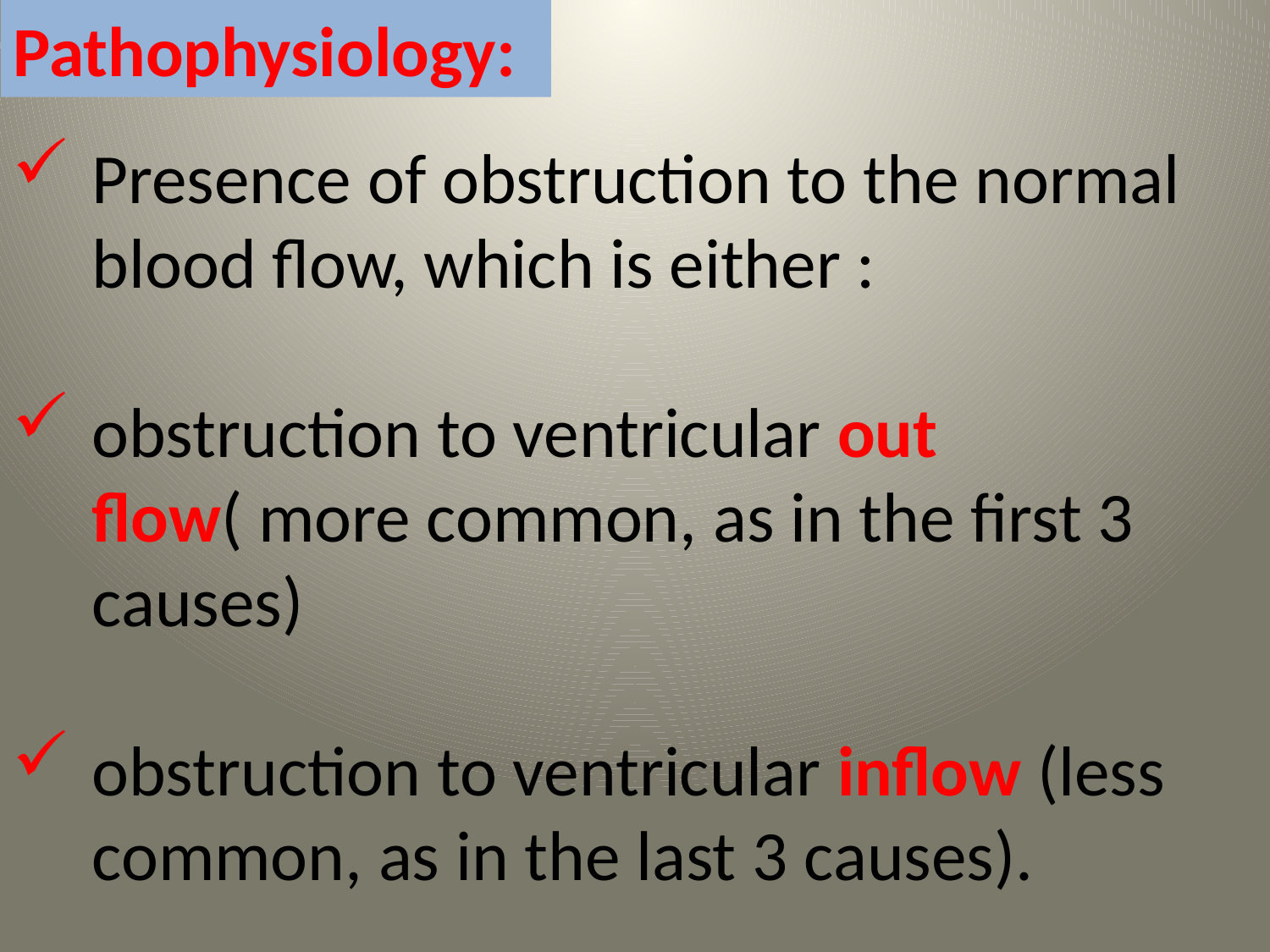

Pathophysiology:
Presence of obstruction to the normal blood flow, which is either :

obstruction to ventricular out flow( more common, as in the first 3 causes)

obstruction to ventricular inflow (less common, as in the last 3 causes).